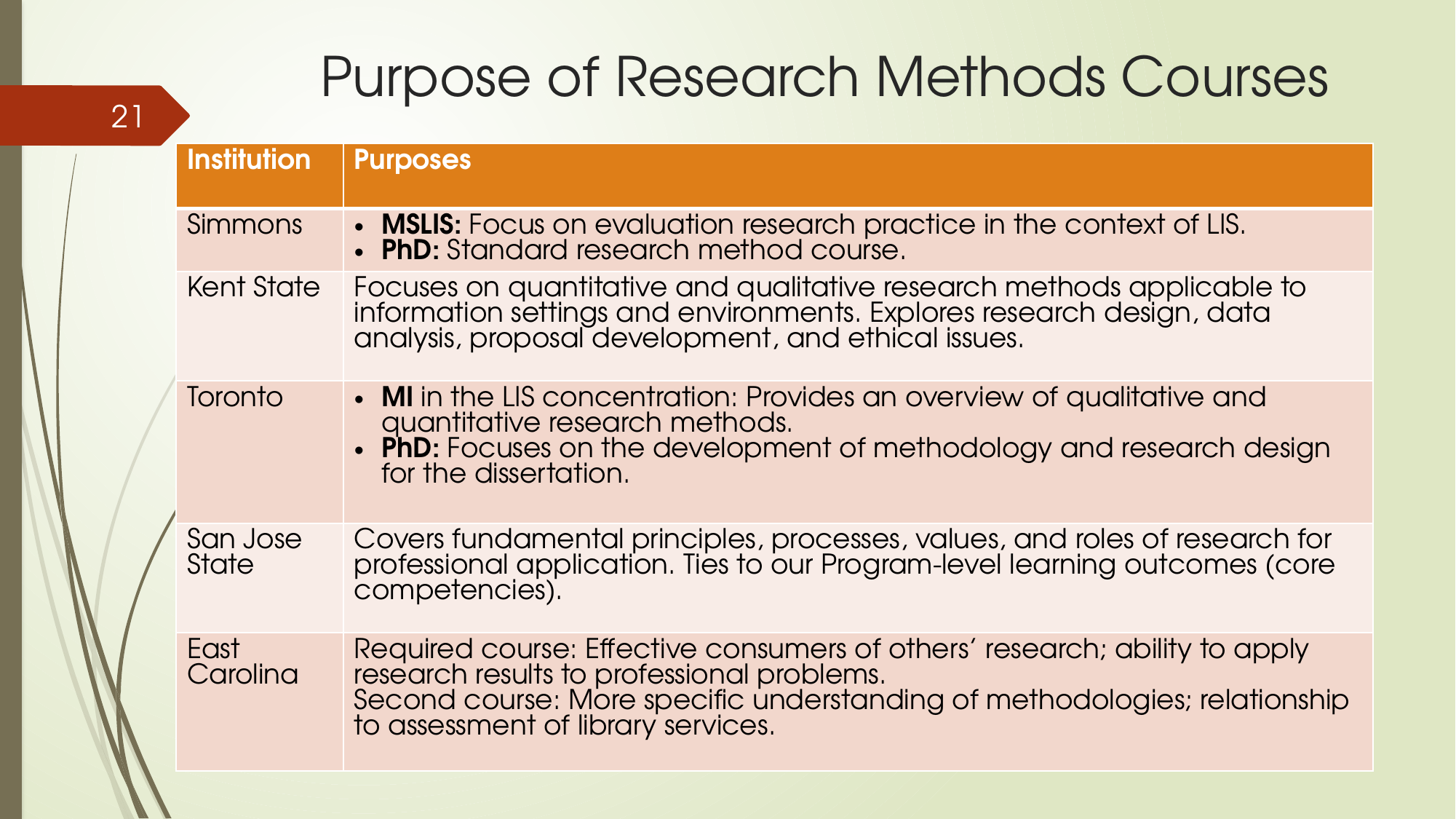

# Purpose of Research Methods Courses
21
| Institution | Purposes |
| --- | --- |
| Simmons | MSLIS: Focus on evaluation research practice in the context of LIS. PhD: Standard research method course. |
| Kent State | Focuses on quantitative and qualitative research methods applicable to information settings and environments. Explores research design, data analysis, proposal development, and ethical issues. |
| Toronto | MI in the LIS concentration: Provides an overview of qualitative and quantitative research methods. PhD: Focuses on the development of methodology and research design for the dissertation. |
| San Jose State | Covers fundamental principles, processes, values, and roles of research for professional application. Ties to our Program-level learning outcomes (core competencies). |
| East Carolina | Required course: Effective consumers of others’ research; ability to apply research results to professional problems. Second course: More specific understanding of methodologies; relationship to assessment of library services. |